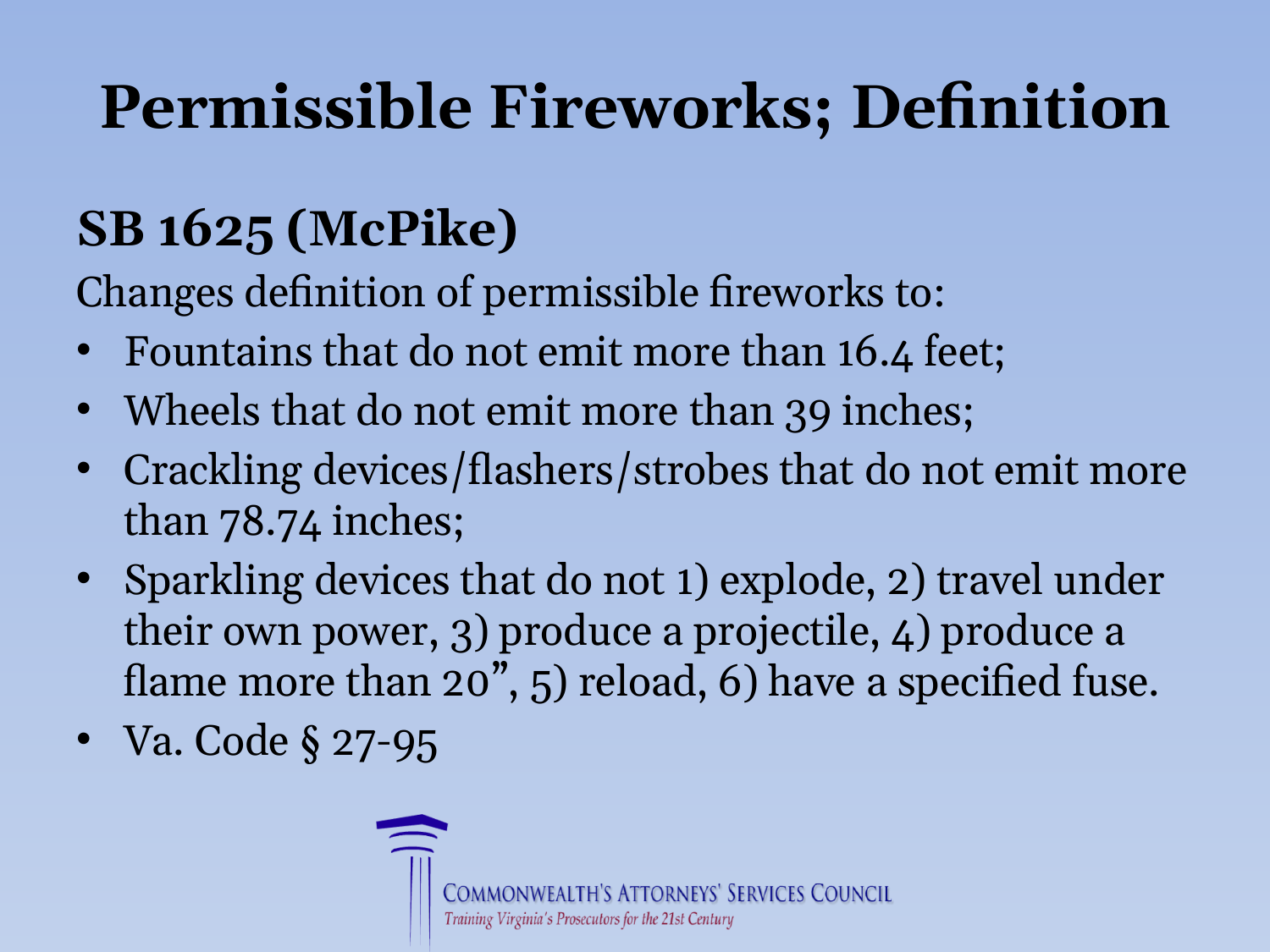

# Permissible Fireworks; Definition
SB 1625 (McPike)
Changes definition of permissible fireworks to:
Fountains that do not emit more than 16.4 feet;
Wheels that do not emit more than 39 inches;
Crackling devices/flashers/strobes that do not emit more than 78.74 inches;
Sparkling devices that do not 1) explode, 2) travel under their own power, 3) produce a projectile, 4) produce a flame more than 20”, 5) reload, 6) have a specified fuse.
Va. Code § 27-95